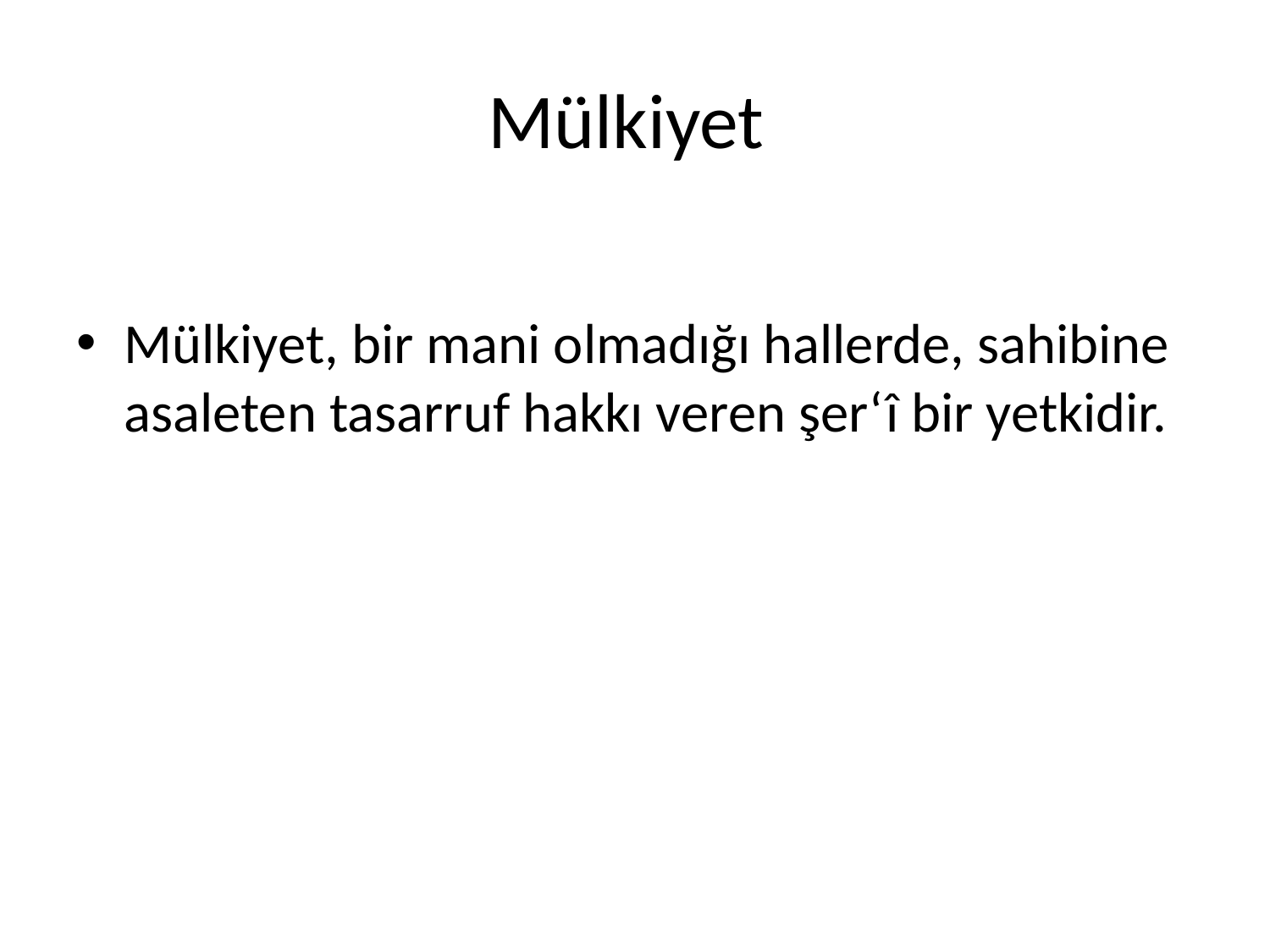

# Mülkiyet

Mülkiyet, bir mani olmadığı hallerde, sahibine asaleten tasarruf hakkı veren şer‘î bir yetkidir.